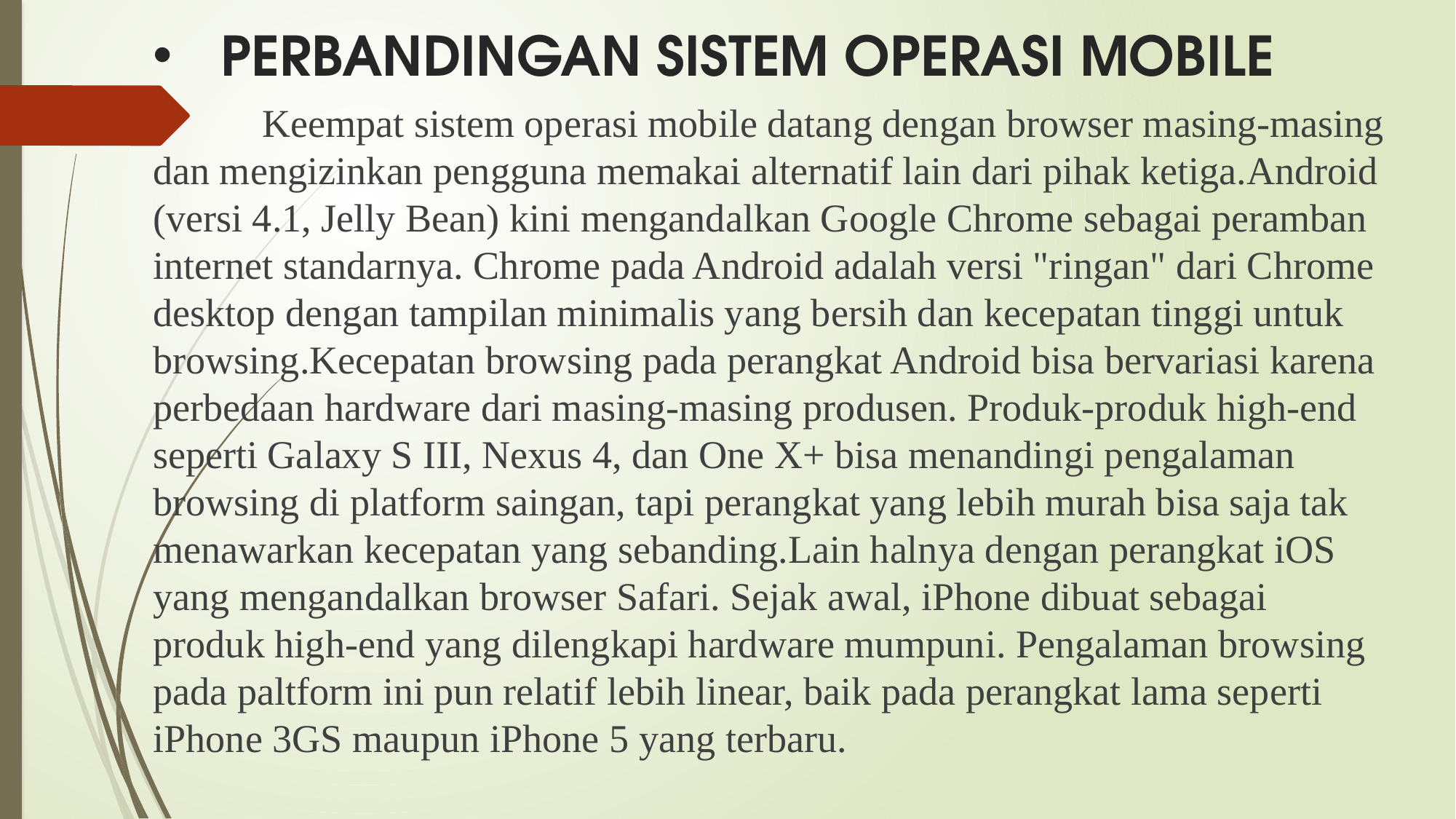

# PERBANDINGAN SISTEM OPERASI MOBILE
	Keempat sistem operasi mobile datang dengan browser masing-masing dan mengizinkan pengguna memakai alternatif lain dari pihak ketiga.Android (versi 4.1, Jelly Bean) kini mengandalkan Google Chrome sebagai peramban internet standarnya. Chrome pada Android adalah versi "ringan" dari Chrome desktop dengan tampilan minimalis yang bersih dan kecepatan tinggi untuk browsing.Kecepatan browsing pada perangkat Android bisa bervariasi karena perbedaan hardware dari masing-masing produsen. Produk-produk high-end seperti Galaxy S III, Nexus 4, dan One X+ bisa menandingi pengalaman browsing di platform saingan, tapi perangkat yang lebih murah bisa saja tak menawarkan kecepatan yang sebanding.Lain halnya dengan perangkat iOS yang mengandalkan browser Safari. Sejak awal, iPhone dibuat sebagai produk high-end yang dilengkapi hardware mumpuni. Pengalaman browsing pada paltform ini pun relatif lebih linear, baik pada perangkat lama seperti iPhone 3GS maupun iPhone 5 yang terbaru.